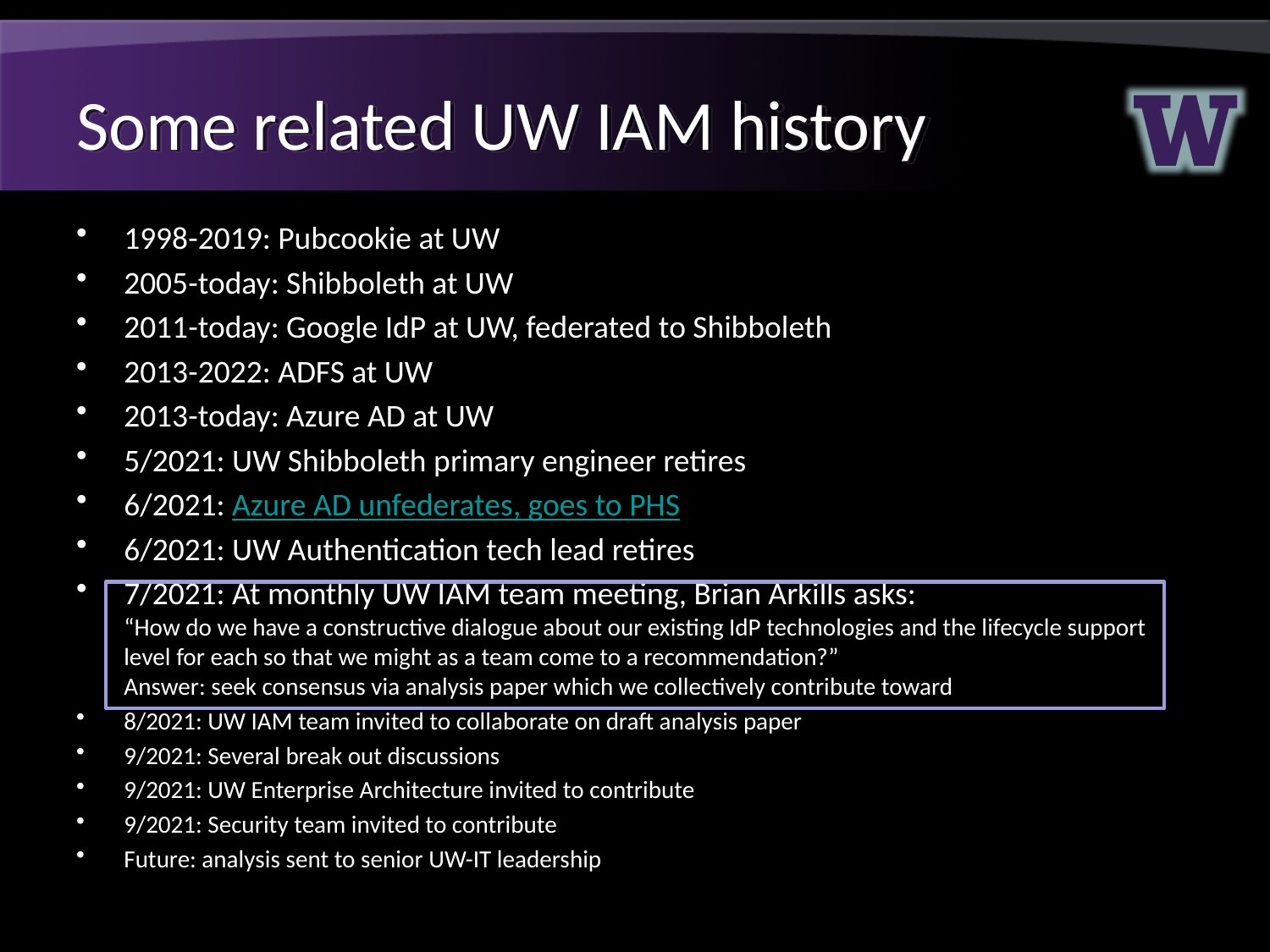

# Some related UW IAM history
1998-2019: Pubcookie at UW
2005-today: Shibboleth at UW
2011-today: Google IdP at UW, federated to Shibboleth
2013-2022: ADFS at UW
2013-today: Azure AD at UW
5/2021: UW Shibboleth primary engineer retires
6/2021: Azure AD unfederates, goes to PHS
6/2021: UW Authentication tech lead retires
7/2021: At monthly UW IAM team meeting, Brian Arkills asks:
“How do we have a constructive dialogue about our existing IdP technologies and the lifecycle support level for each so that we might as a team come to a recommendation?”
Answer: seek consensus via analysis paper which we collectively contribute toward
8/2021: UW IAM team invited to collaborate on draft analysis paper
9/2021: Several break out discussions
9/2021: UW Enterprise Architecture invited to contribute
9/2021: Security team invited to contribute
Future: analysis sent to senior UW-IT leadership